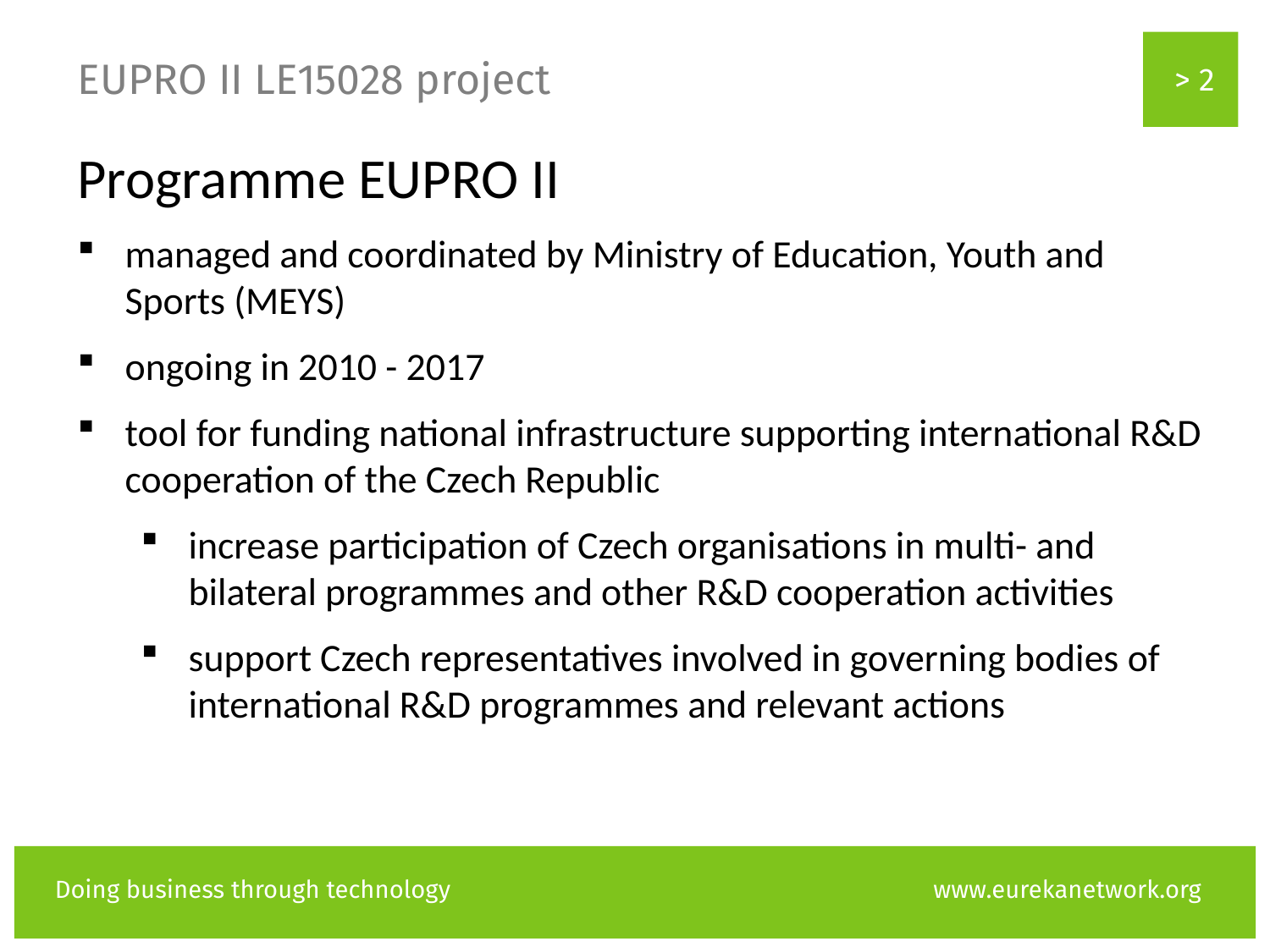

# EUPRO II LE15028 project
Programme EUPRO II
managed and coordinated by Ministry of Education, Youth and Sports (MEYS)
ongoing in 2010 - 2017
tool for funding national infrastructure supporting international R&D cooperation of the Czech Republic
increase participation of Czech organisations in multi- and bilateral programmes and other R&D cooperation activities
support Czech representatives involved in governing bodies of international R&D programmes and relevant actions